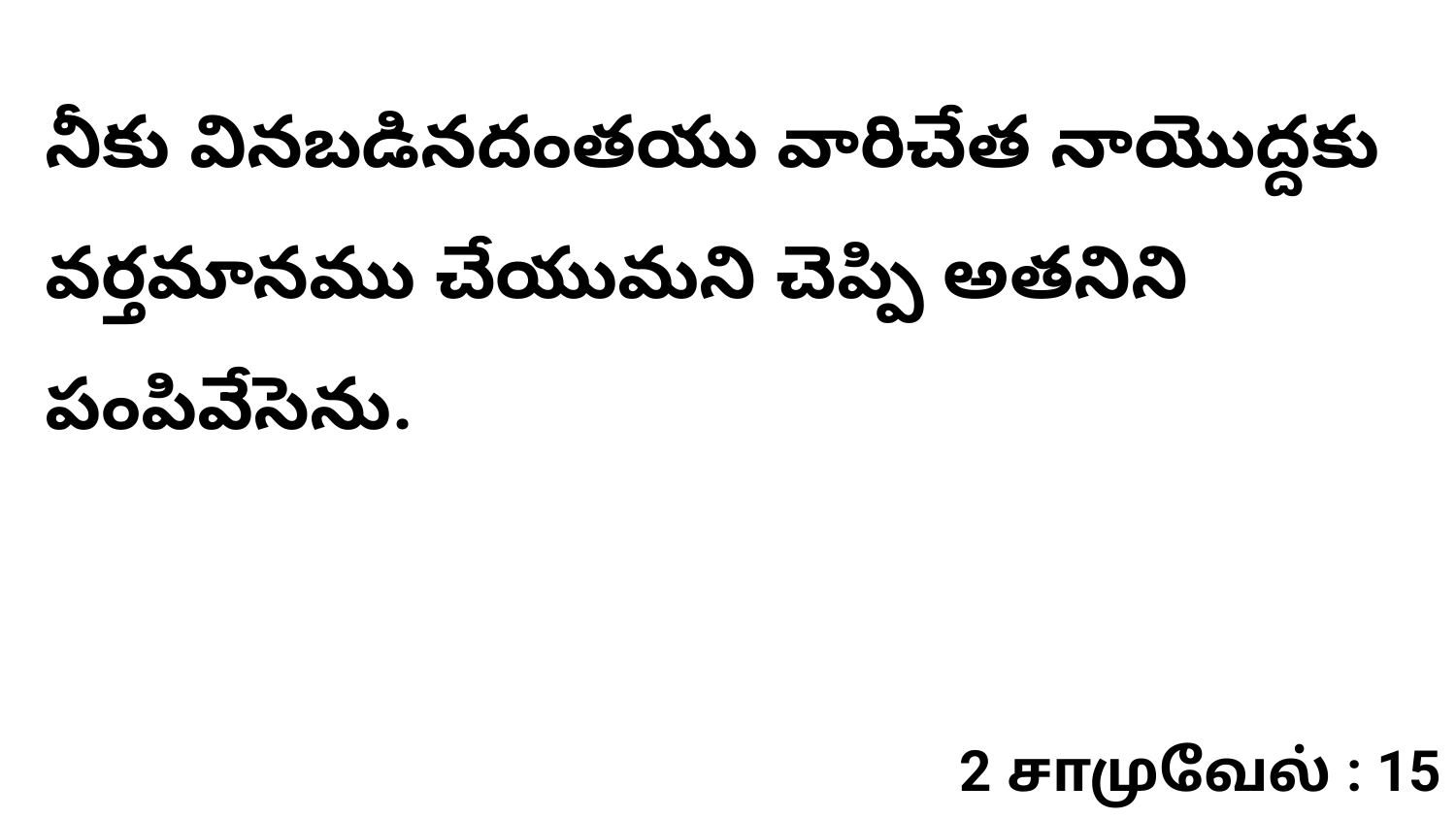

నీకు వినబడినదంతయు వారిచేత నాయొద్దకు వర్తమానము చేయుమని చెప్పి అతనిని పంపివేసెను.
2 சாமுவேல் : 15